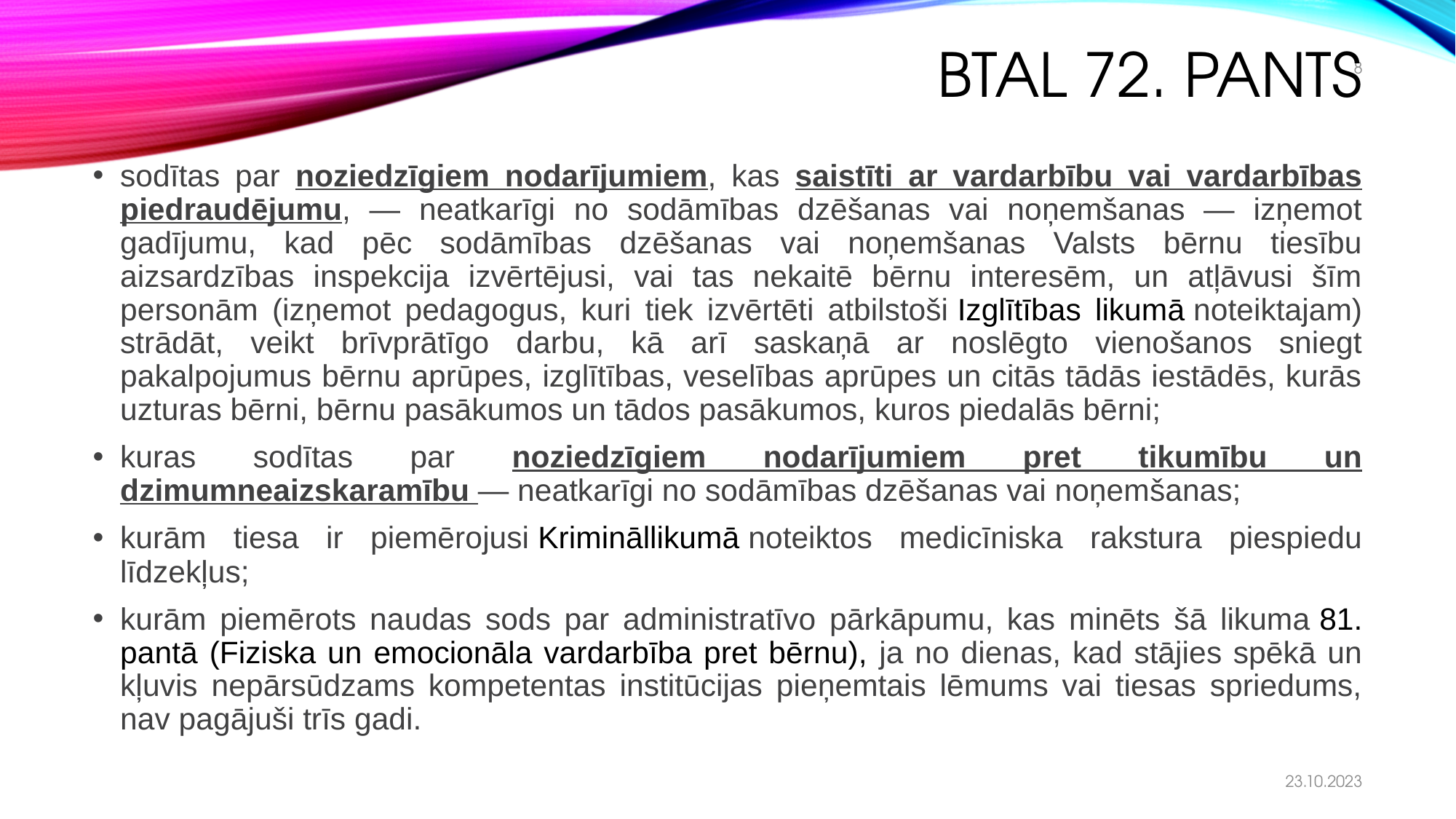

# BTAL 72. pants
8
sodītas par noziedzīgiem nodarījumiem, kas saistīti ar vardarbību vai vardarbības piedraudējumu, — neatkarīgi no sodāmības dzēšanas vai noņemšanas — izņemot gadījumu, kad pēc sodāmības dzēšanas vai noņemšanas Valsts bērnu tiesību aizsardzības inspekcija izvērtējusi, vai tas nekaitē bērnu interesēm, un atļāvusi šīm personām (izņemot pedagogus, kuri tiek izvērtēti atbilstoši Izglītības likumā noteiktajam) strādāt, veikt brīvprātīgo darbu, kā arī saskaņā ar noslēgto vienošanos sniegt pakalpojumus bērnu aprūpes, izglītības, veselības aprūpes un citās tādās iestādēs, kurās uzturas bērni, bērnu pasākumos un tādos pasākumos, kuros piedalās bērni;
kuras sodītas par noziedzīgiem nodarījumiem pret tikumību un dzimumneaizskaramību — neatkarīgi no sodāmības dzēšanas vai noņemšanas;
kurām tiesa ir piemērojusi Krimināllikumā noteiktos medicīniska rakstura piespiedu līdzekļus;
kurām piemērots naudas sods par administratīvo pārkāpumu, kas minēts šā likuma 81. pantā (Fiziska un emocionāla vardarbība pret bērnu), ja no dienas, kad stājies spēkā un kļuvis nepārsūdzams kompetentas institūcijas pieņemtais lēmums vai tiesas spriedums, nav pagājuši trīs gadi.
23.10.2023